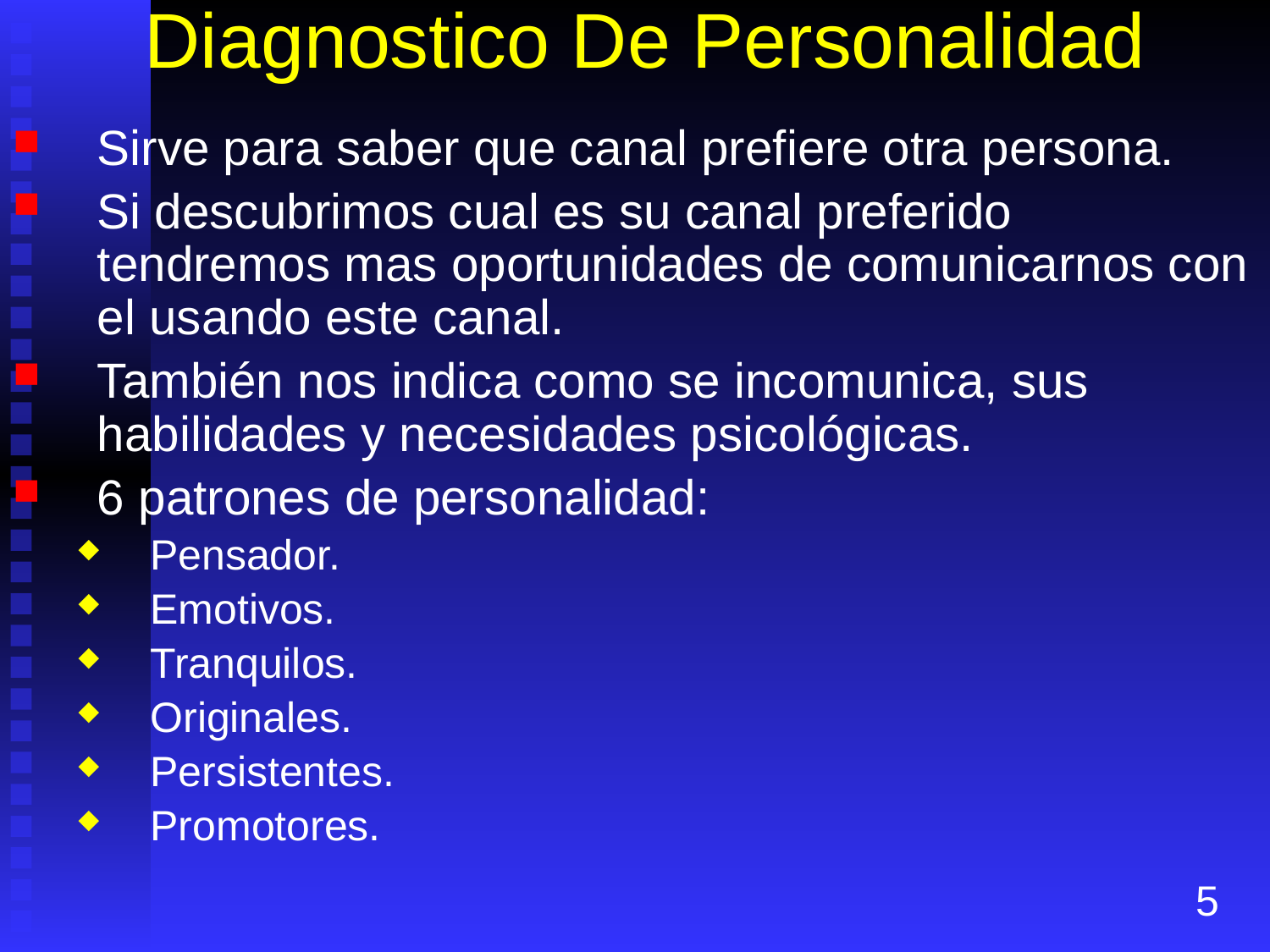

# Diagnostico De Personalidad
Sirve para saber que canal prefiere otra persona.
Si descubrimos cual es su canal preferido tendremos mas oportunidades de comunicarnos con el usando este canal.
También nos indica como se incomunica, sus habilidades y necesidades psicológicas.
6 patrones de personalidad:
Pensador.
Emotivos.
Tranquilos.
Originales.
Persistentes.
Promotores.
5